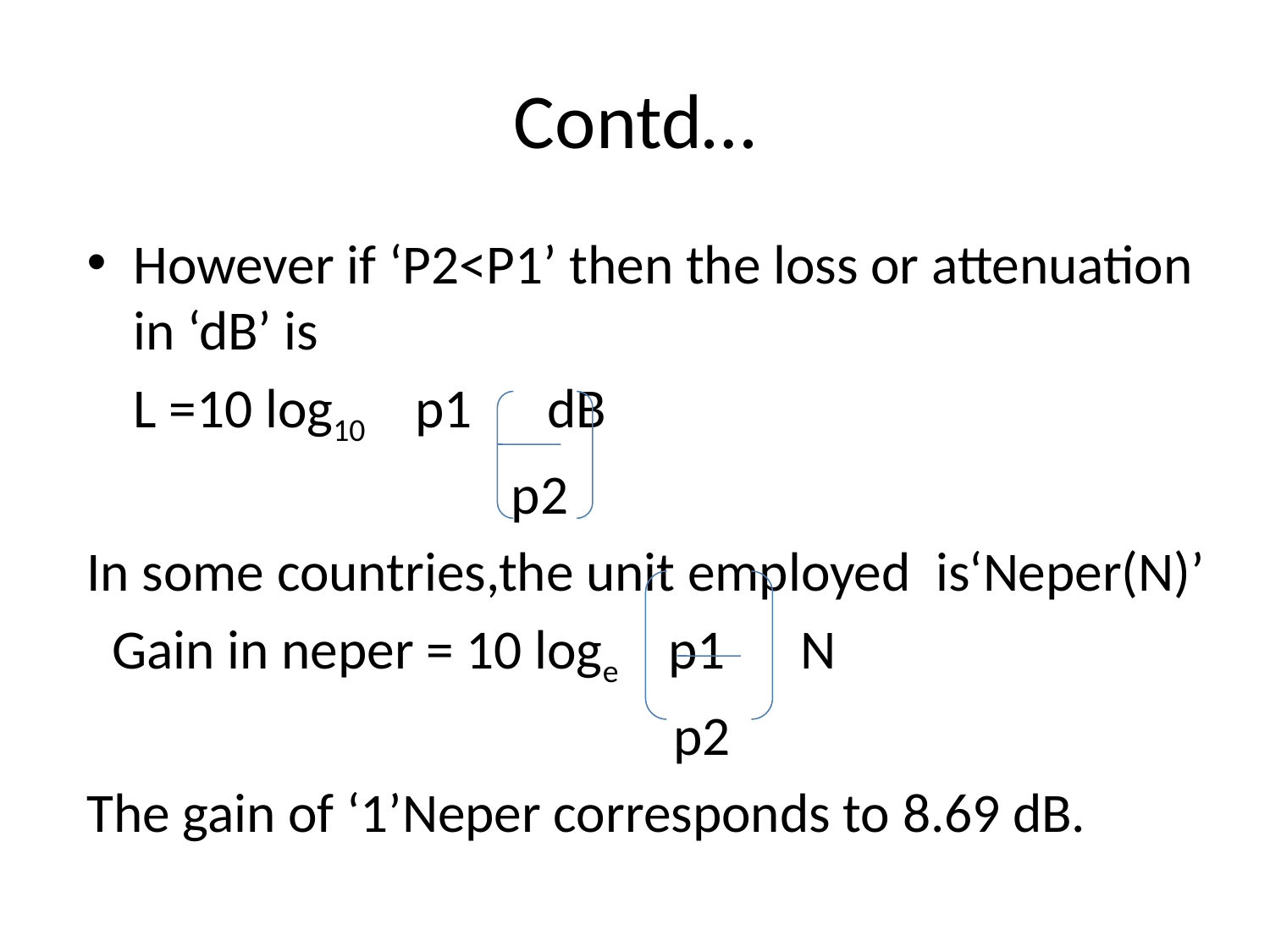

# Contd…
However if ‘P2<P1’ then the loss or attenuation in ‘dB’ is
		L =10 log10    p1      dB
                                  p2
In some countries,the unit employed  is‘Neper(N)’
  Gain in neper = 10 loge    p1      N
                                               p2
The gain of ‘1’Neper corresponds to 8.69 dB.